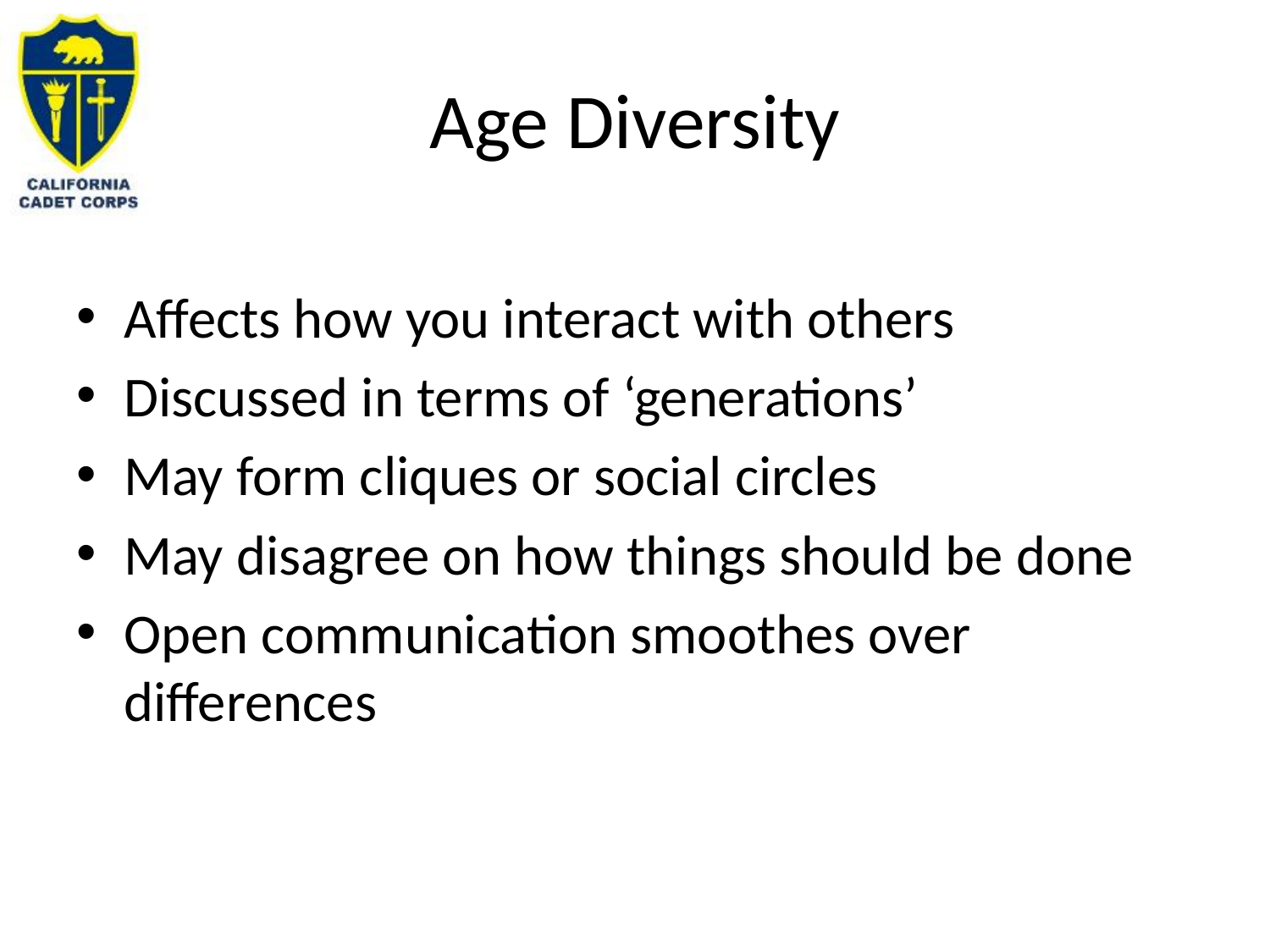

# Age Diversity
Affects how you interact with others
Discussed in terms of ‘generations’
May form cliques or social circles
May disagree on how things should be done
Open communication smoothes over differences